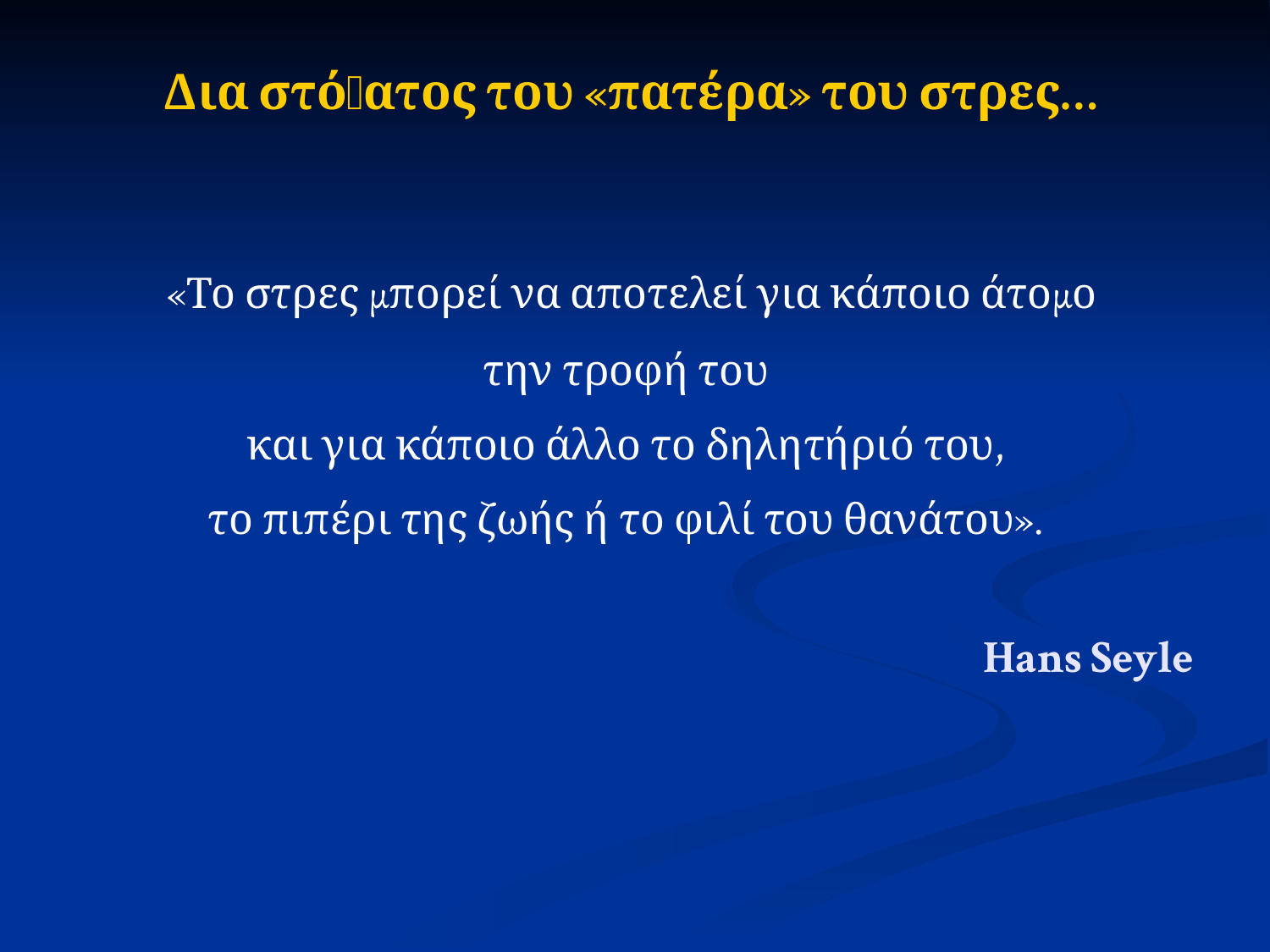

Δια στόματος του «πατέρα» του στρες…

 «Το στρες μπορεί να αποτελεί για κάποιο άτομο
την τροφή του
και για κάποιο άλλο το δηλητήριό του,
το πιπέρι της ζωής ή το φιλί του θανάτου».

Hans Seyle